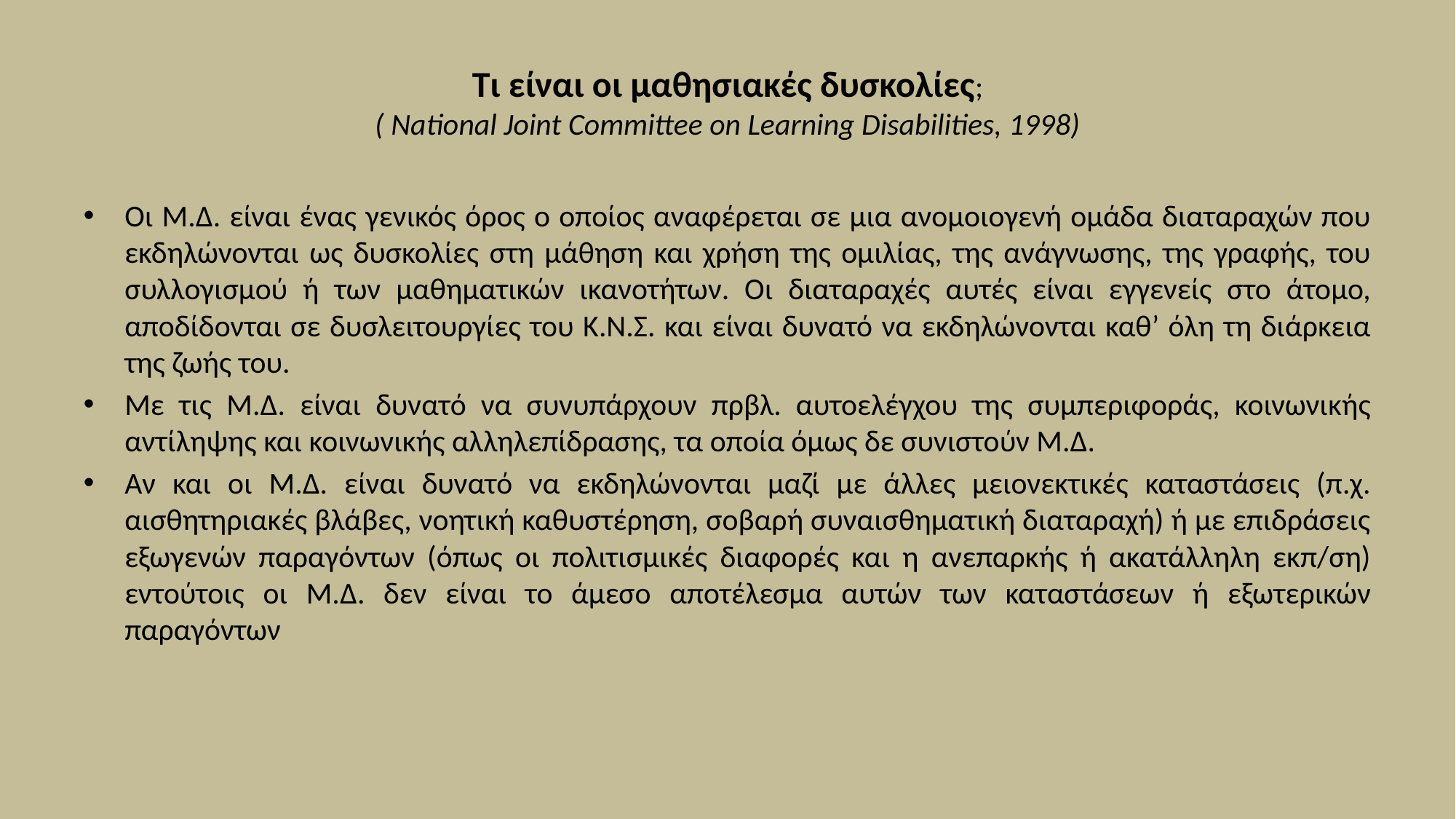

# Τι είναι οι μαθησιακές δυσκολίες; ( National Joint Committee on Learning Disabilities, 1998)
Οι Μ.Δ. είναι ένας γενικός όρος ο οποίος αναφέρεται σε μια ανομοιογενή ομάδα διαταραχών που εκδηλώνονται ως δυσκολίες στη μάθηση και χρήση της ομιλίας, της ανάγνωσης, της γραφής, του συλλογισμού ή των μαθηματικών ικανοτήτων. Οι διαταραχές αυτές είναι εγγενείς στο άτομο, αποδίδονται σε δυσλειτουργίες του Κ.Ν.Σ. και είναι δυνατό να εκδηλώνονται καθ’ όλη τη διάρκεια της ζωής του.
Με τις Μ.Δ. είναι δυνατό να συνυπάρχουν πρβλ. αυτοελέγχου της συμπεριφοράς, κοινωνικής αντίληψης και κοινωνικής αλληλεπίδρασης, τα οποία όμως δε συνιστούν Μ.Δ.
Αν και οι Μ.Δ. είναι δυνατό να εκδηλώνονται μαζί με άλλες μειονεκτικές καταστάσεις (π.χ. αισθητηριακές βλάβες, νοητική καθυστέρηση, σοβαρή συναισθηματική διαταραχή) ή με επιδράσεις εξωγενών παραγόντων (όπως οι πολιτισμικές διαφορές και η ανεπαρκής ή ακατάλληλη εκπ/ση) εντούτοις οι Μ.Δ. δεν είναι το άμεσο αποτέλεσμα αυτών των καταστάσεων ή εξωτερικών παραγόντων